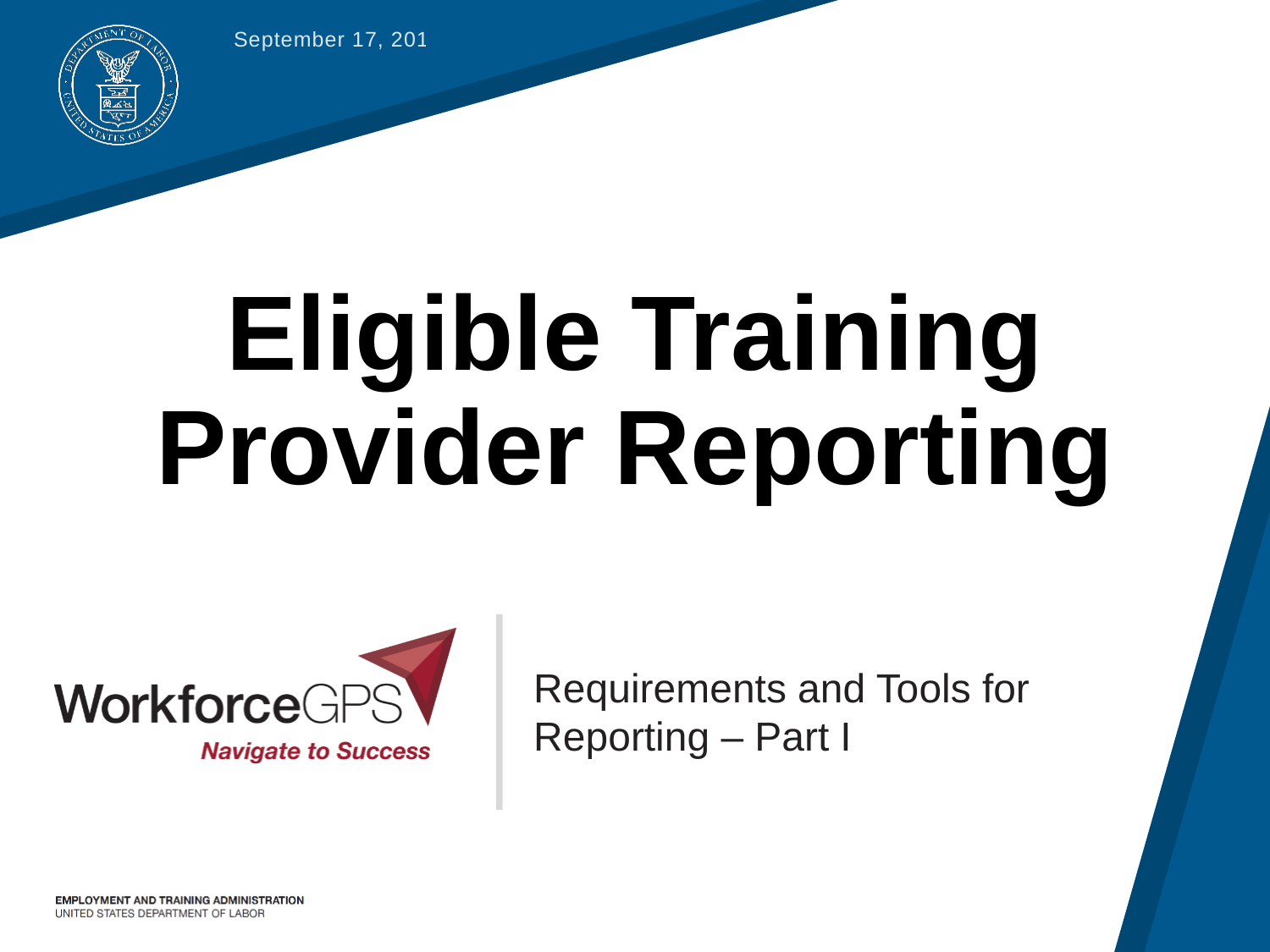

September 17, 2018
# Eligible Training Provider Reporting
Requirements and Tools for Reporting – Part I